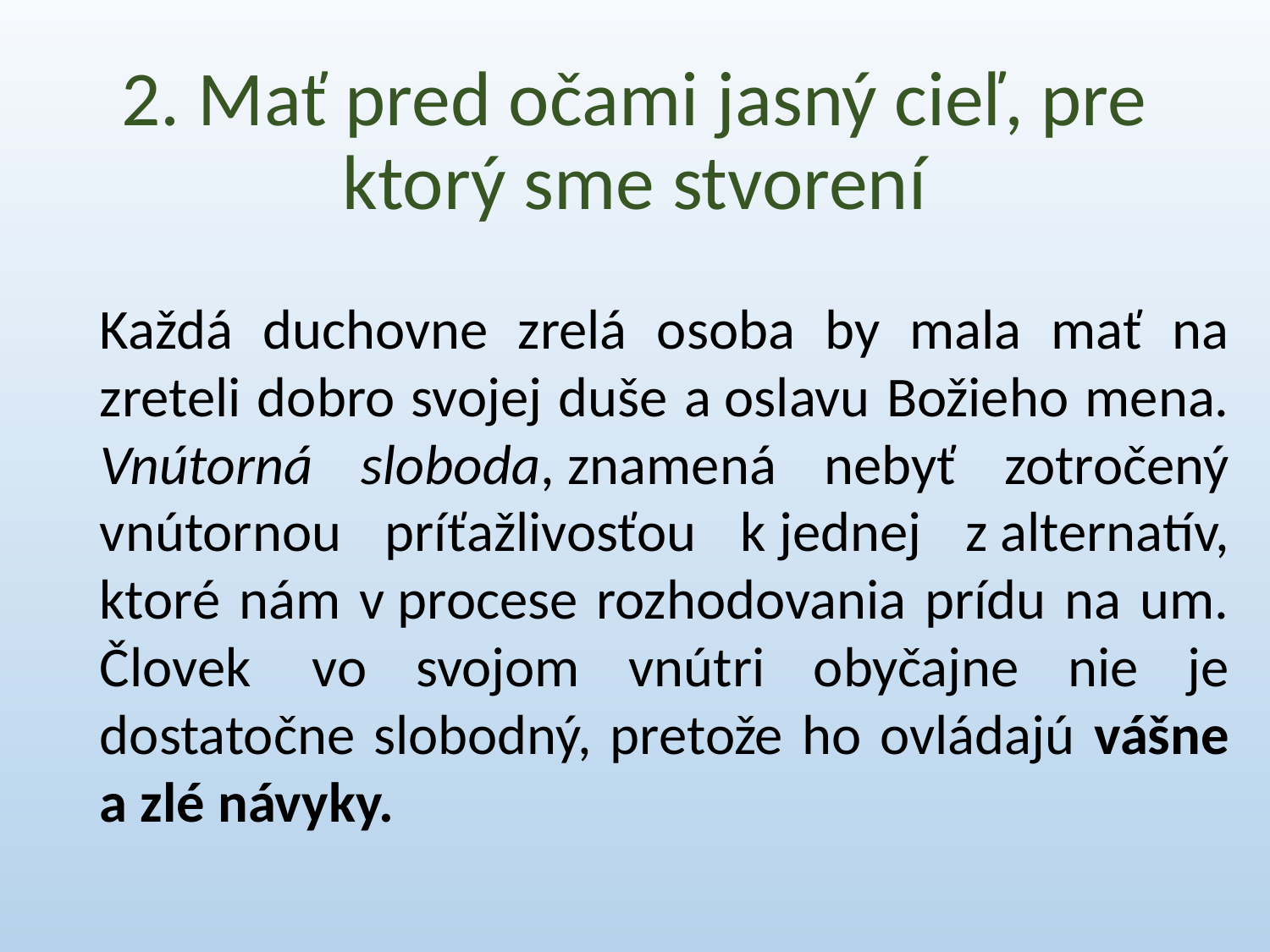

# 2. Mať pred očami jasný cieľ, pre ktorý sme stvorení
Každá duchovne zrelá osoba by mala mať na zreteli dobro svojej duše a oslavu Božieho mena. Vnútorná sloboda, znamená nebyť zotročený vnútornou príťažlivosťou k jednej z alternatív, ktoré nám v procese rozhodovania prídu na um. Človek  vo svojom vnútri obyčajne nie je dostatočne slobodný, pretože ho ovládajú vášne a zlé návyky.